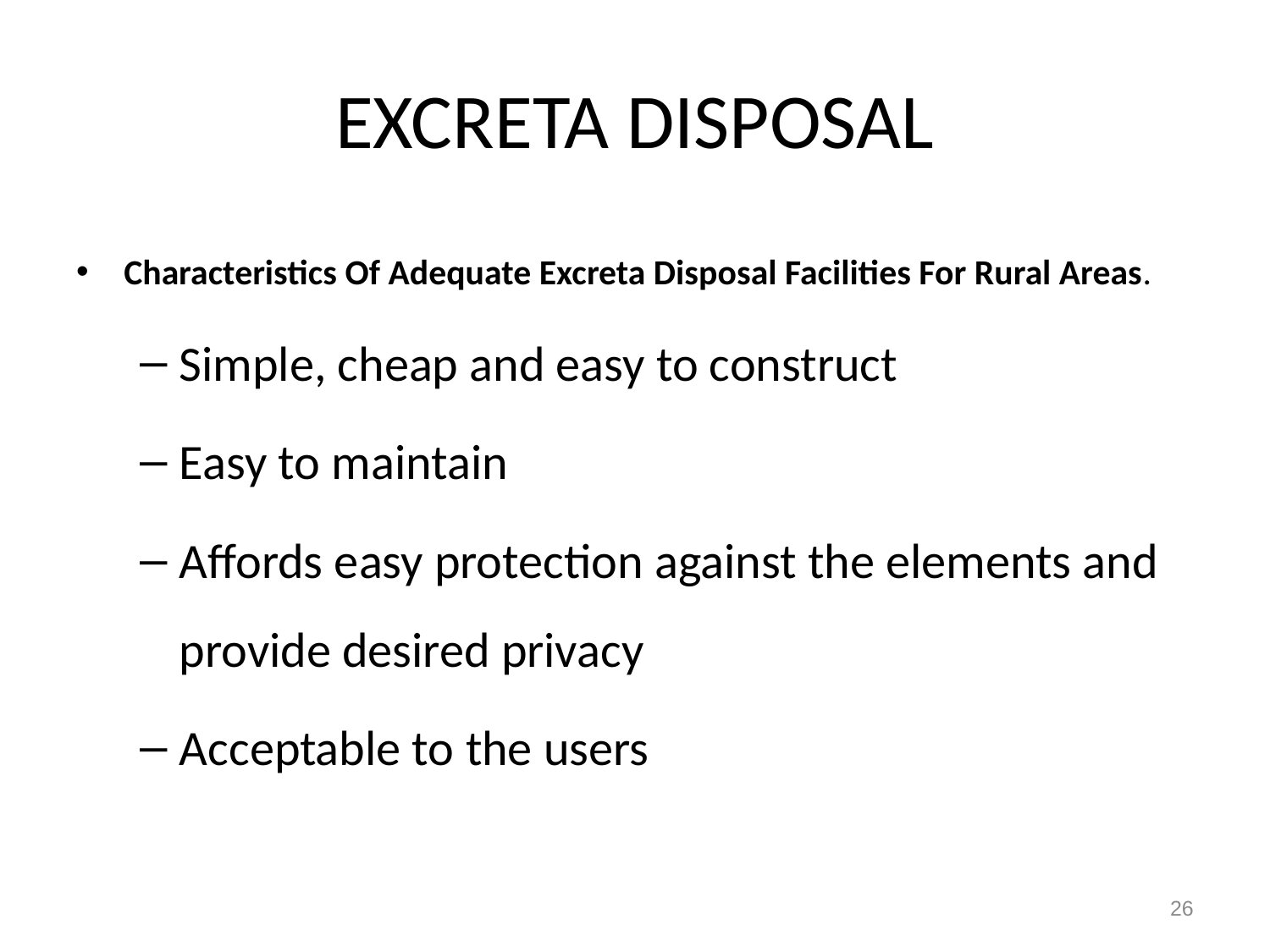

# EXCRETA DISPOSAL
Characteristics Of Adequate Excreta Disposal Facilities For Rural Areas.
Simple, cheap and easy to construct
Easy to maintain
Affords easy protection against the elements and provide desired privacy
Acceptable to the users

26